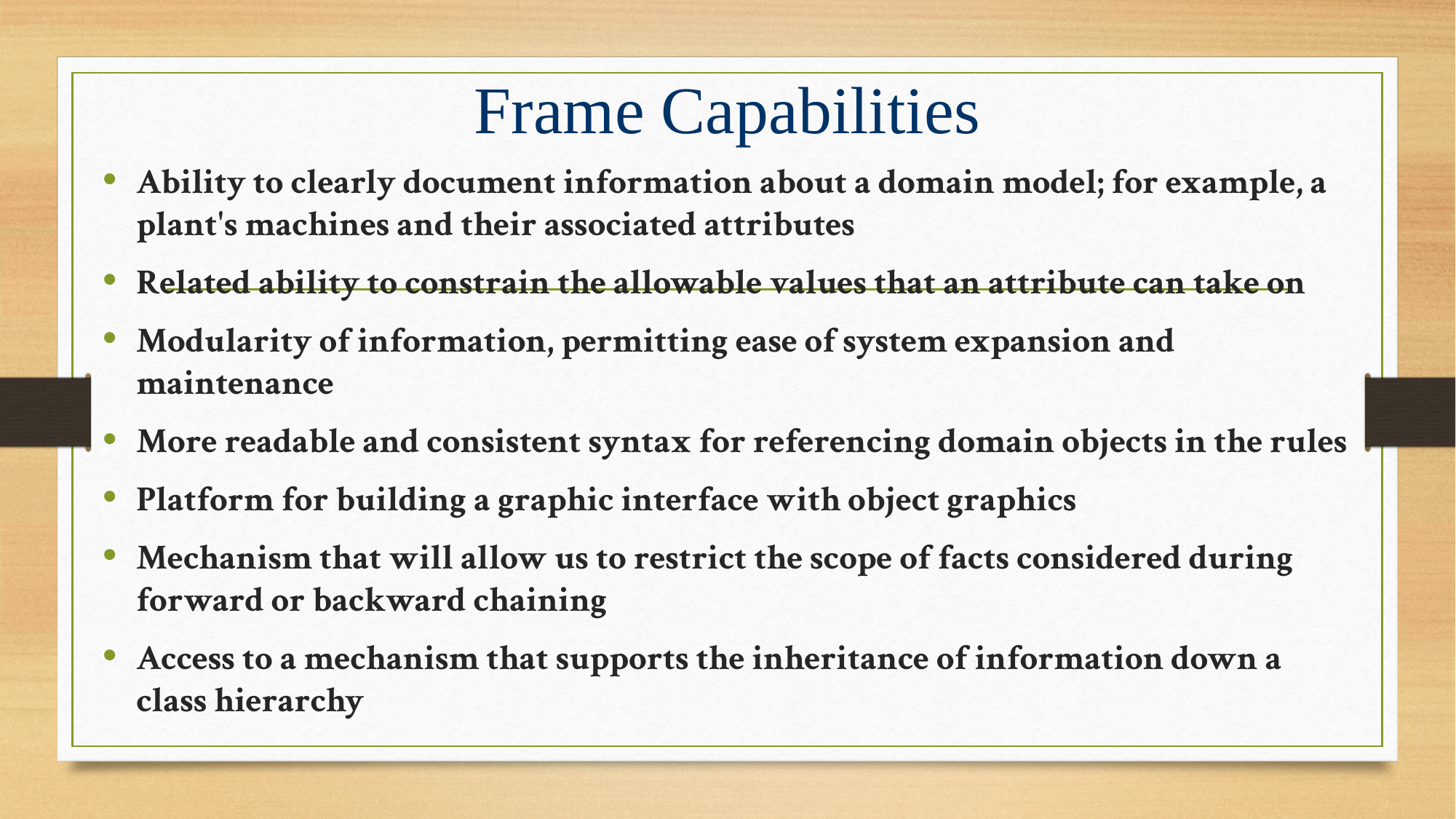

# Frame Capabilities
Ability to clearly document information about a domain model; for example, a plant's machines and their associated attributes
Related ability to constrain the allowable values that an attribute can take on
Modularity of information, permitting ease of system expansion and maintenance
More readable and consistent syntax for referencing domain objects in the rules
Platform for building a graphic interface with object graphics
Mechanism that will allow us to restrict the scope of facts considered during forward or backward chaining
Access to a mechanism that supports the inheritance of information down a class hierarchy